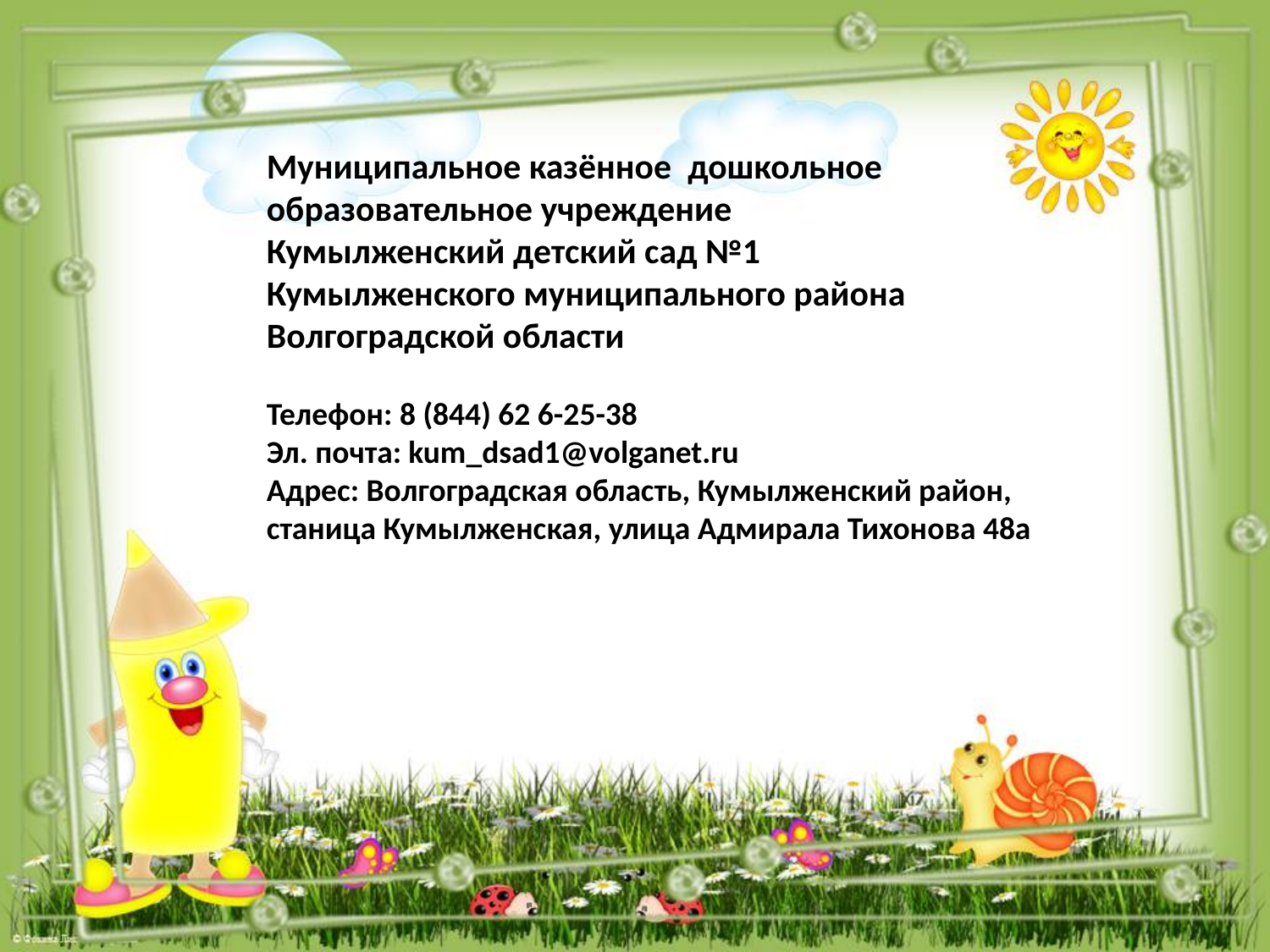

Муниципальное казённое  дошкольное образовательное учреждение
Кумылженский детский сад №1
Кумылженского муниципального района Волгоградской области
Телефон: 8 (844) 62 6-25-38
Эл. почта: kum_dsad1@volganet.ru
Адрес: Волгоградская область, Кумылженский район, станица Кумылженская, улица Адмирала Тихонова 48а